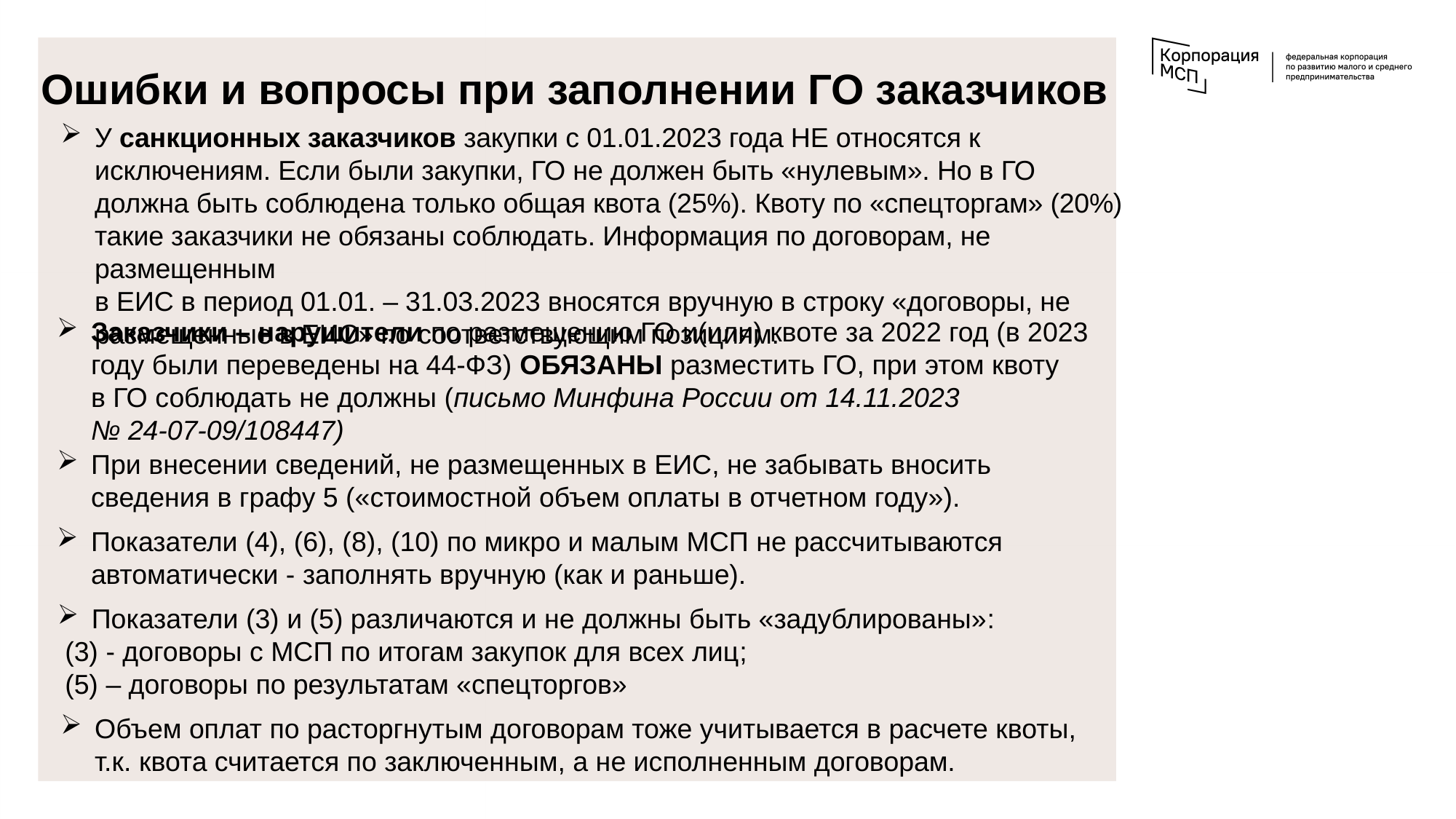

# Ошибки и вопросы при заполнении ГО заказчиков
У санкционных заказчиков закупки с 01.01.2023 года НЕ относятся к исключениям. Если были закупки, ГО не должен быть «нулевым». Но в ГО должна быть соблюдена только общая квота (25%). Квоту по «спецторгам» (20%) такие заказчики не обязаны соблюдать. Информация по договорам, не размещенным
в ЕИС в период 01.01. – 31.03.2023 вносятся вручную в строку «договоры, не размещенные в ЕИС» по соответствующим позициям.

Заказчики – нарушители по размещению ГО и(или) квоте за 2022 год (в 2023 году были переведены на 44-ФЗ) ОБЯЗАНЫ разместить ГО, при этом квоту
в ГО соблюдать не должны (письмо Минфина России от 14.11.2023
№ 24-07-09/108447)

При внесении сведений, не размещенных в ЕИС, не забывать вносить сведения в графу 5 («стоимостной объем оплаты в отчетном году»).
Показатели (4), (6), (8), (10) по микро и малым МСП не рассчитываются автоматически - заполнять вручную (как и раньше).
Показатели (3) и (5) различаются и не должны быть «задублированы»:
 (3) - договоры с МСП по итогам закупок для всех лиц;
 (5) – договоры по результатам «спецторгов»
Объем оплат по расторгнутым договорам тоже учитывается в расчете квоты, т.к. квота считается по заключенным, а не исполненным договорам.